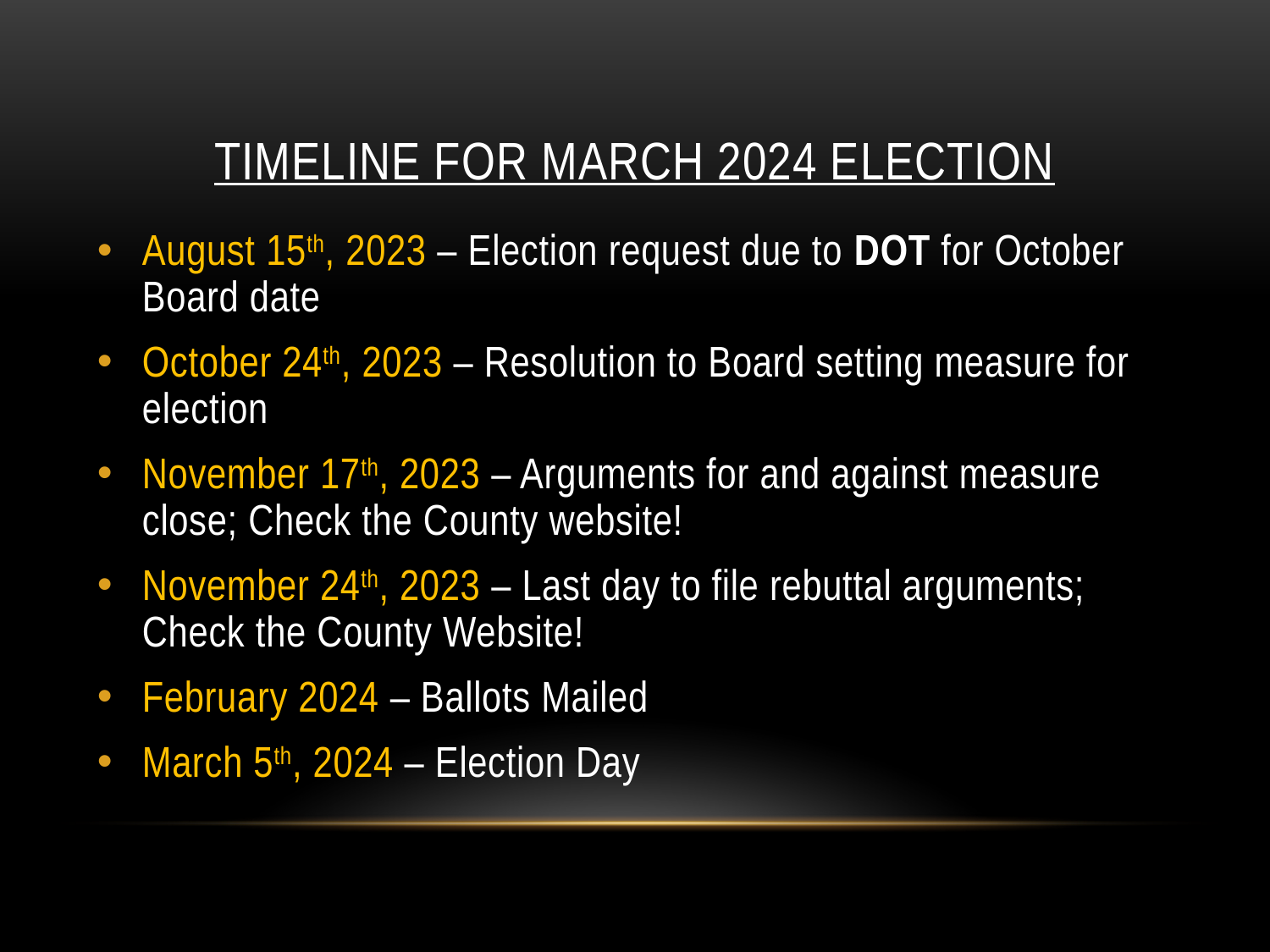

# Timeline for March 2024 Election
August 15th, 2023 – Election request due to DOT for October Board date
October 24th, 2023 – Resolution to Board setting measure for election
November 17th, 2023 – Arguments for and against measure close; Check the County website!
November 24th, 2023 – Last day to file rebuttal arguments;  Check the County Website!
February 2024 – Ballots Mailed
March 5th, 2024 – Election Day